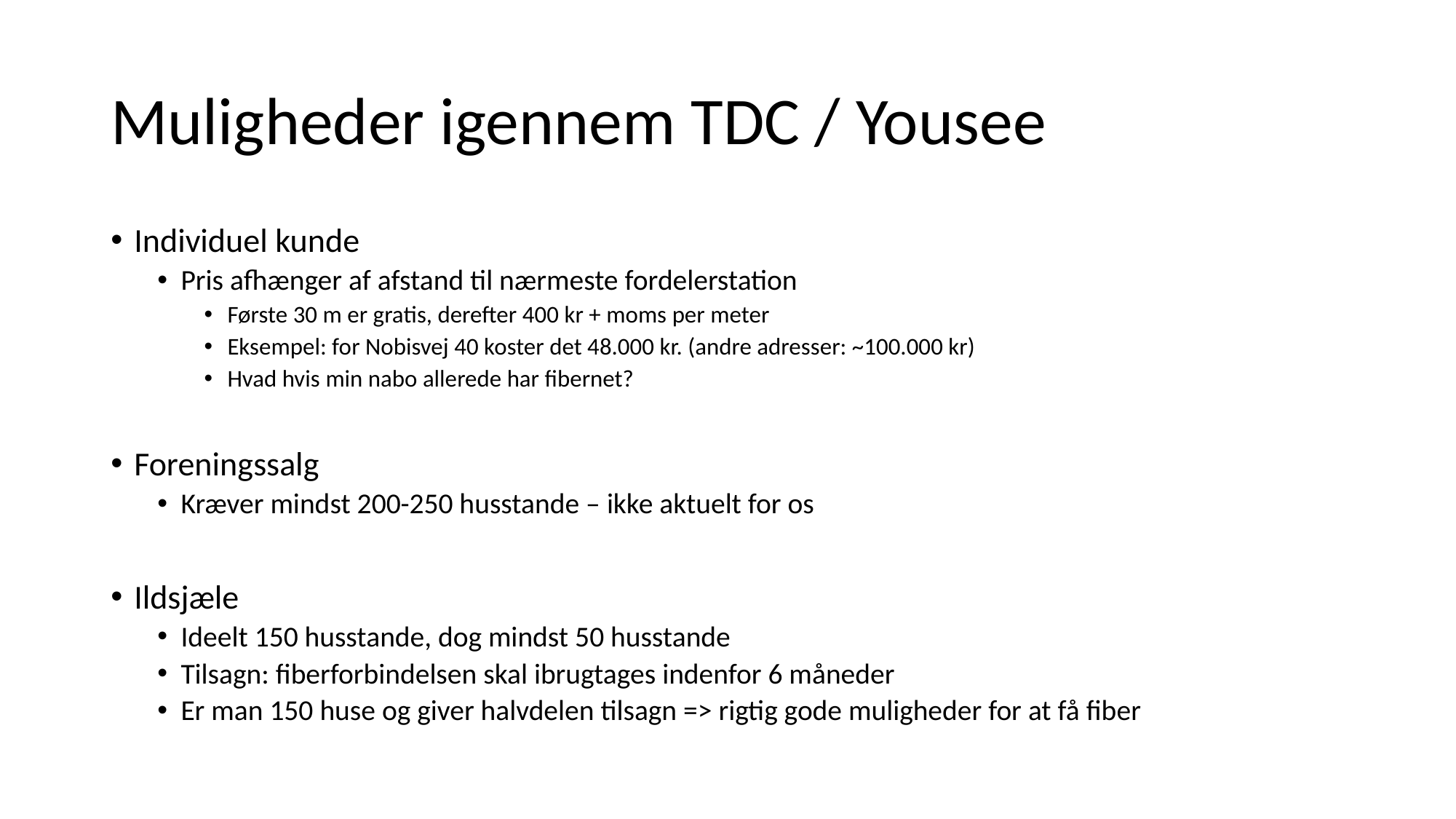

# Muligheder igennem TDC / Yousee
Individuel kunde
Pris afhænger af afstand til nærmeste fordelerstation
Første 30 m er gratis, derefter 400 kr + moms per meter
Eksempel: for Nobisvej 40 koster det 48.000 kr. (andre adresser: ~100.000 kr)
Hvad hvis min nabo allerede har fibernet?

Foreningssalg
Kræver mindst 200-250 husstande – ikke aktuelt for os

Ildsjæle
Ideelt 150 husstande, dog mindst 50 husstande
Tilsagn: fiberforbindelsen skal ibrugtages indenfor 6 måneder
Er man 150 huse og giver halvdelen tilsagn => rigtig gode muligheder for at få fiber